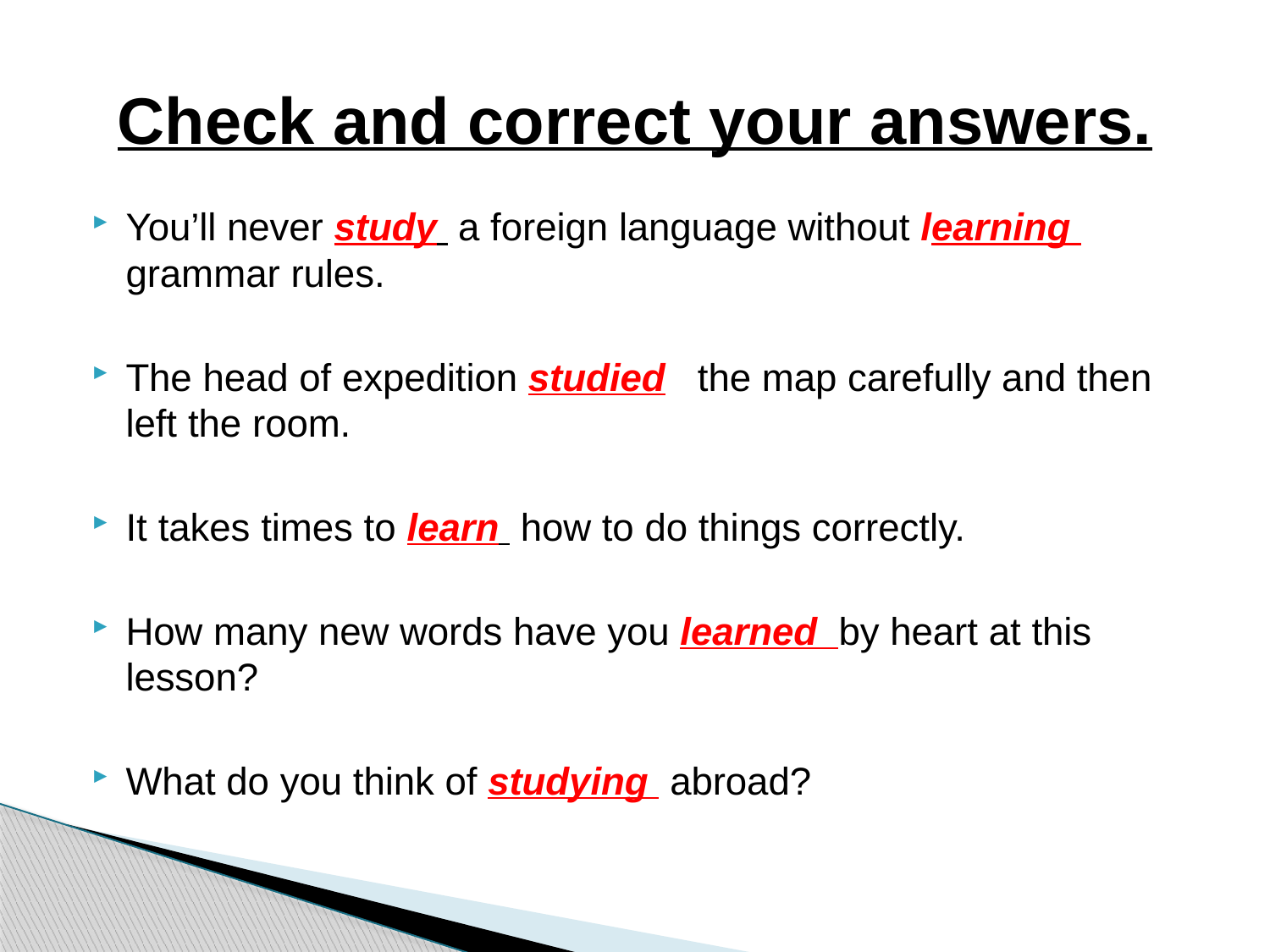

# Check and correct your answers.
You’ll never study  a foreign language without learning   grammar rules.

The head of expedition studied   the map carefully and then left the room.

It takes times to learn  how to do things correctly.

How many new words have you learned  by heart at this lesson?

What do you think of studying  abroad?